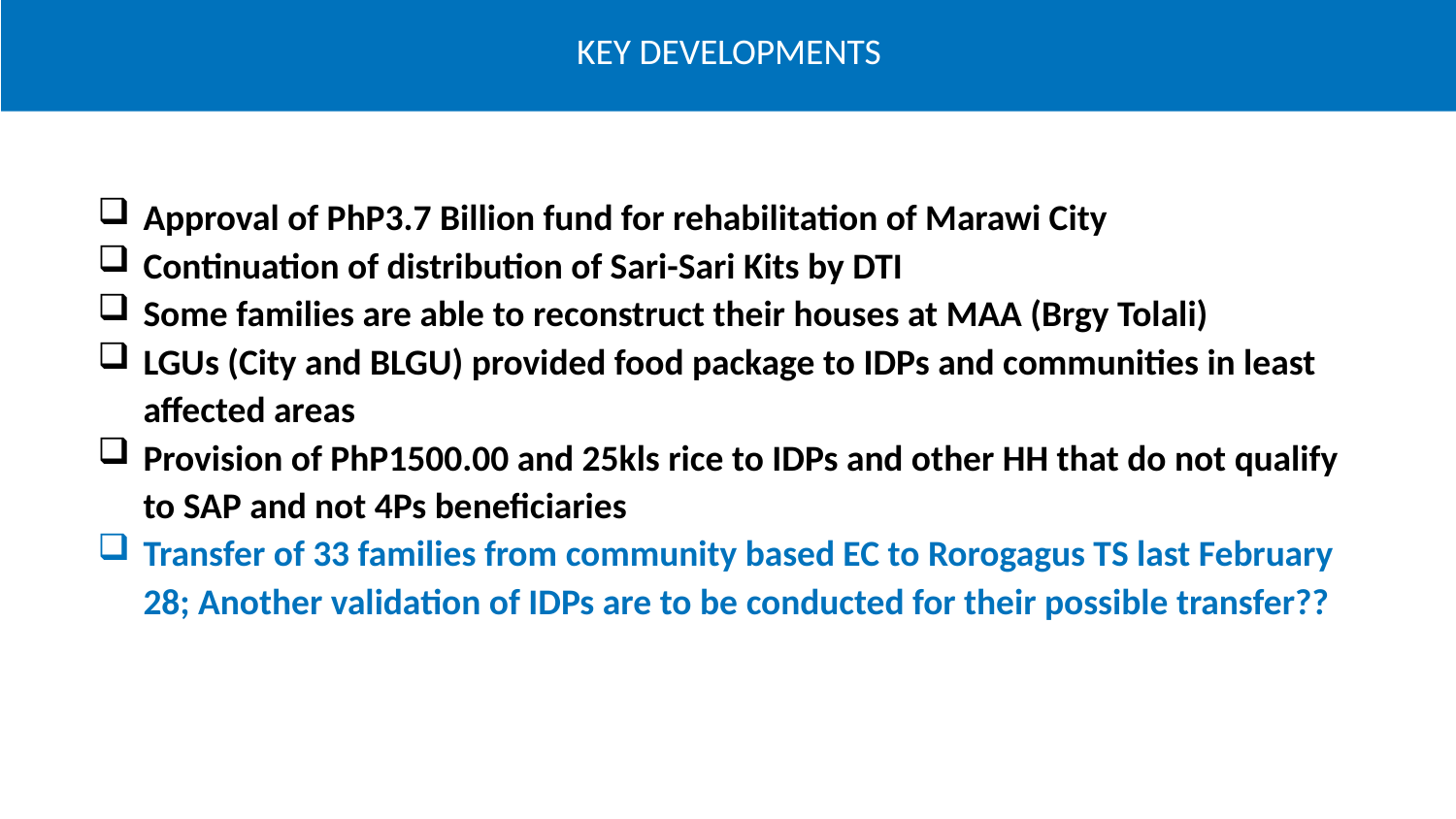

KEY DEVELOPMENTS

Approval of PhP3.7 Billion fund for rehabilitation of Marawi City
Continuation of distribution of Sari-Sari Kits by DTI
Some families are able to reconstruct their houses at MAA (Brgy Tolali)
LGUs (City and BLGU) provided food package to IDPs and communities in least affected areas
Provision of PhP1500.00 and 25kls rice to IDPs and other HH that do not qualify to SAP and not 4Ps beneficiaries
Transfer of 33 families from community based EC to Rorogagus TS last February 28; Another validation of IDPs are to be conducted for their possible transfer??